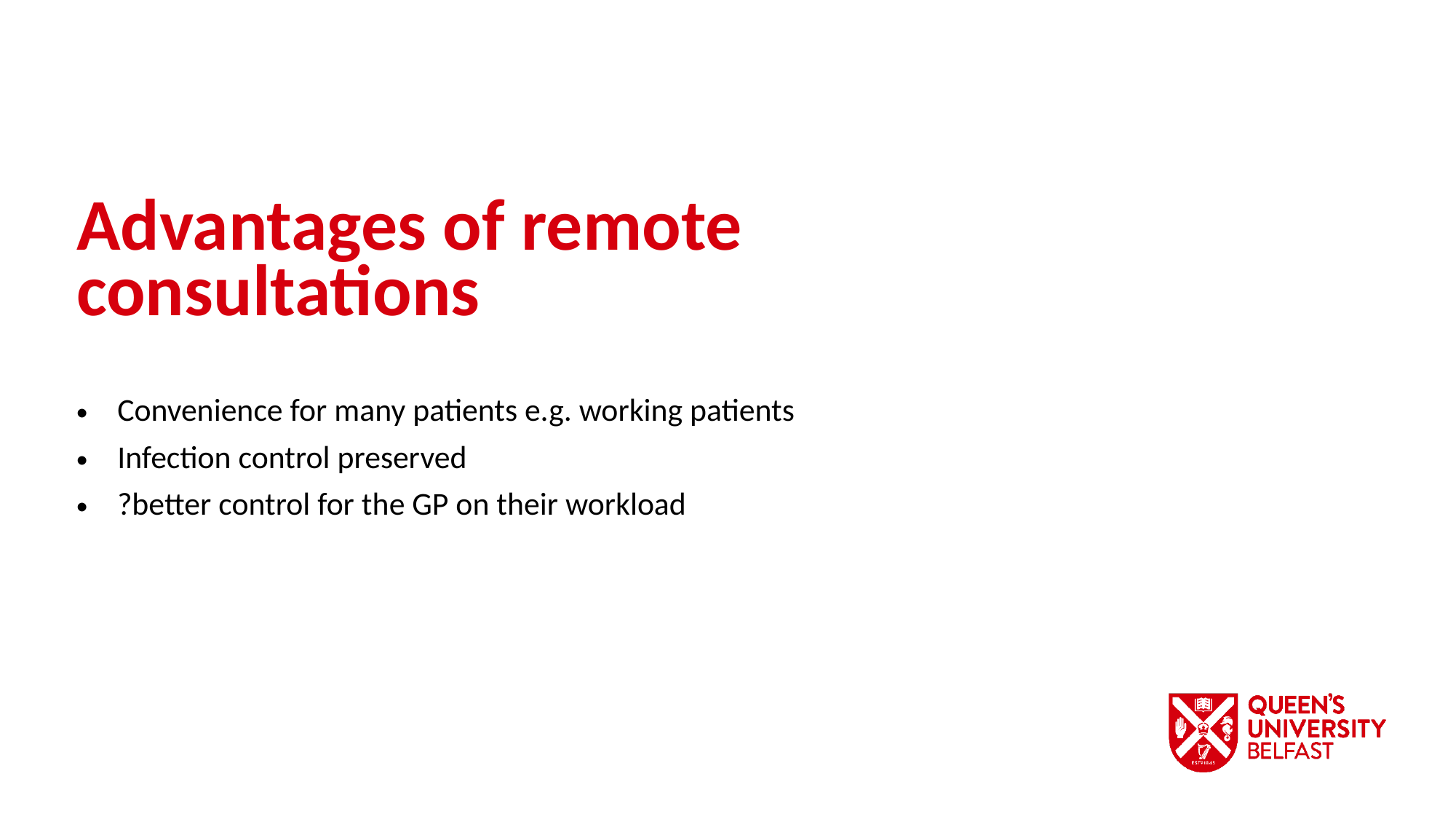

Advantages of remote consultations
Convenience for many patients e.g. working patients
Infection control preserved
?better control for the GP on their workload